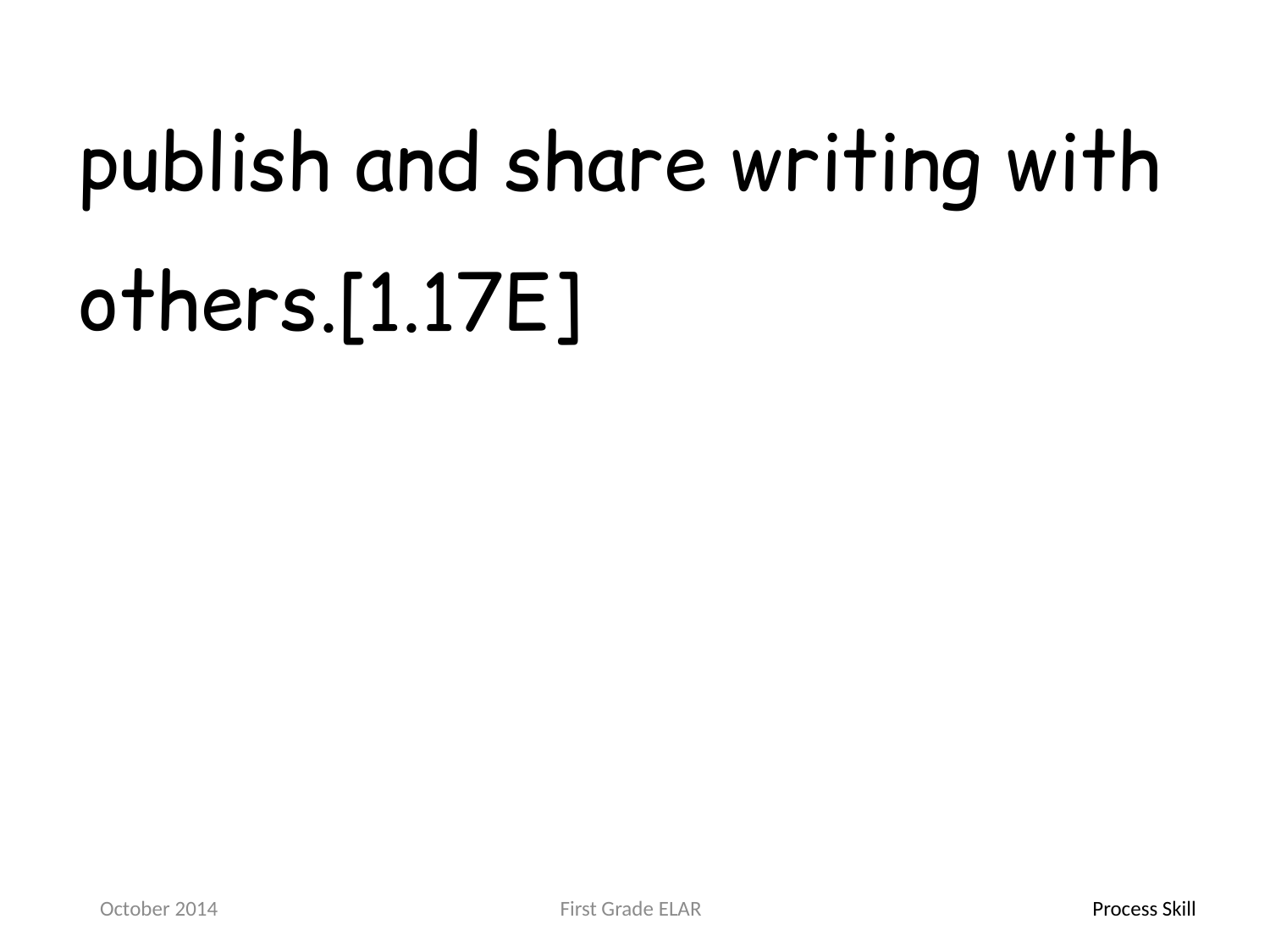

publish and share writing with others.[1.17E]
October 2014
First Grade ELAR